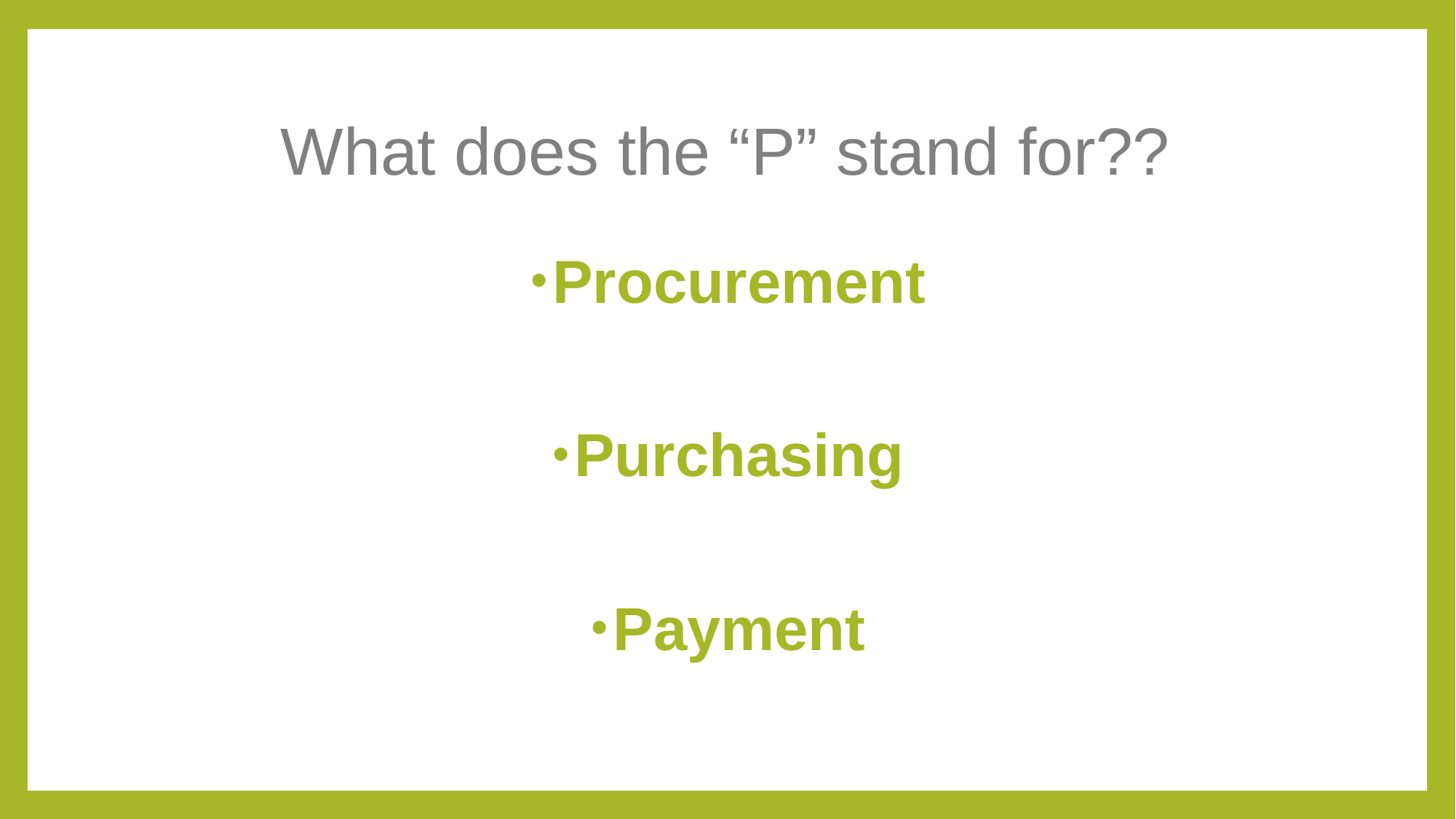

# What does the “P” stand for??
Procurement

Purchasing

Payment